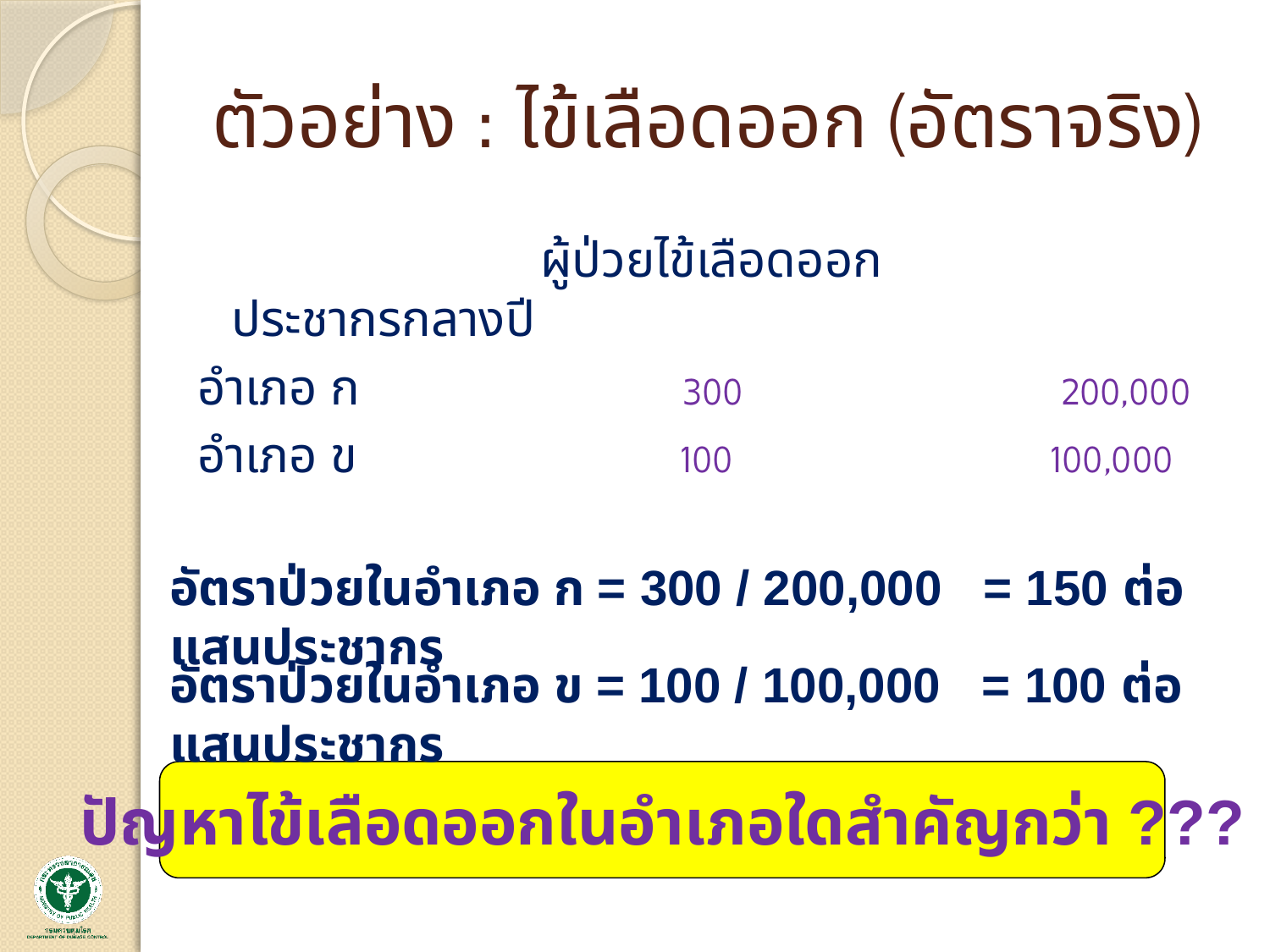

# ตัวอย่าง : ไข้เลือดออก (อัตราจริง)
                                    ผู้ป่วยไข้เลือดออก             ประชากรกลางปี
อำเภอ ก                                  300                             200,000
อำเภอ ข                                  100                             100,000
อัตราป่วยในอำเภอ ก = 300 / 200,000   = 150 ต่อแสนประชากร
อัตราป่วยในอำเภอ ข = 100 / 100,000   = 100 ต่อแสนประชากร
ปัญหาไข้เลือดออกในอำเภอใดสำคัญกว่า ???